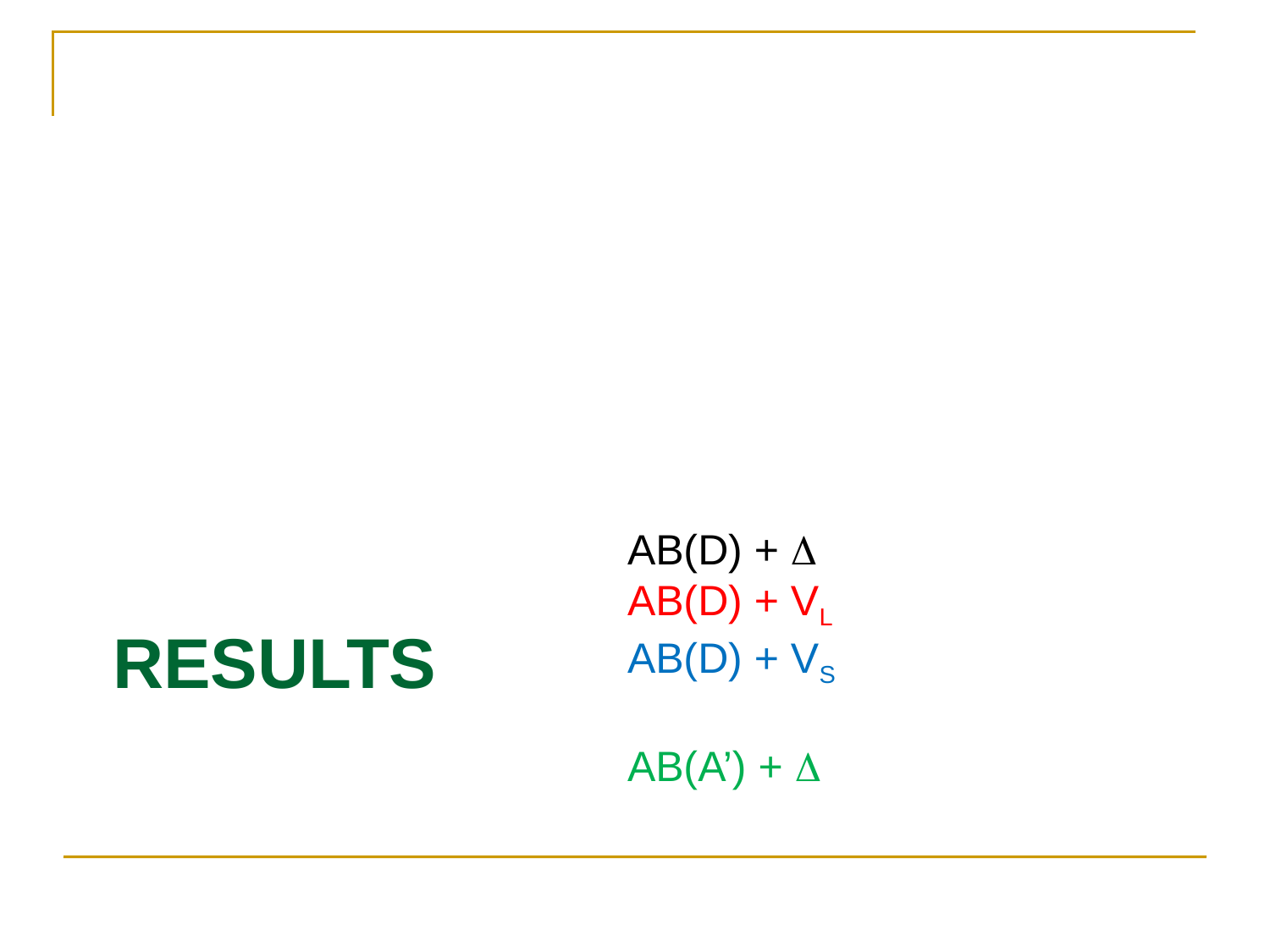

AB(D) + Δ
AB(D) + VL
AB(D) + VS

AB(A’) + Δ
# results